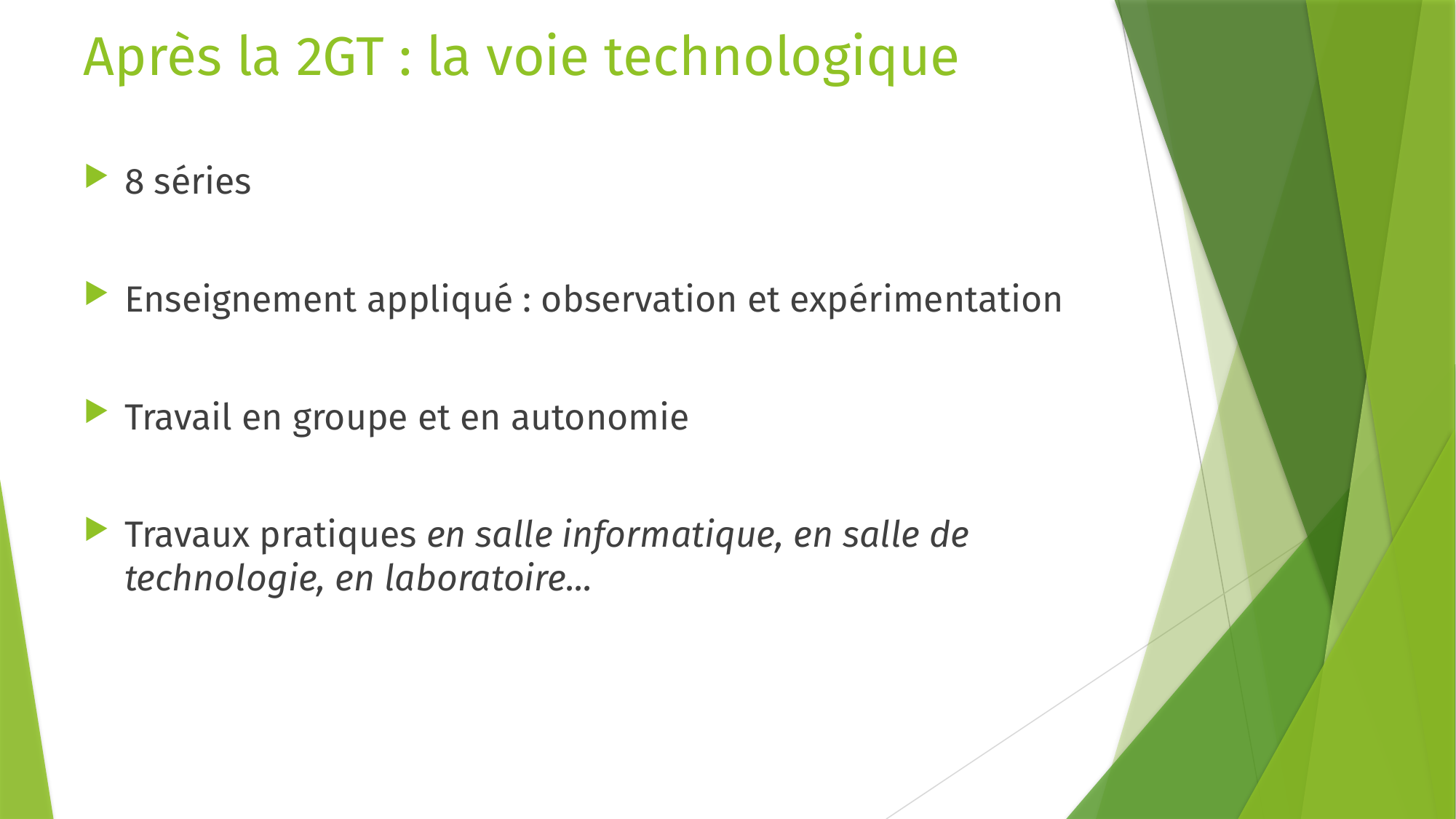

# Après la 2GT : la voie technologique
8 séries

Enseignement appliqué : observation et expérimentation

Travail en groupe et en autonomie

Travaux pratiques en salle informatique, en salle de technologie, en laboratoire...